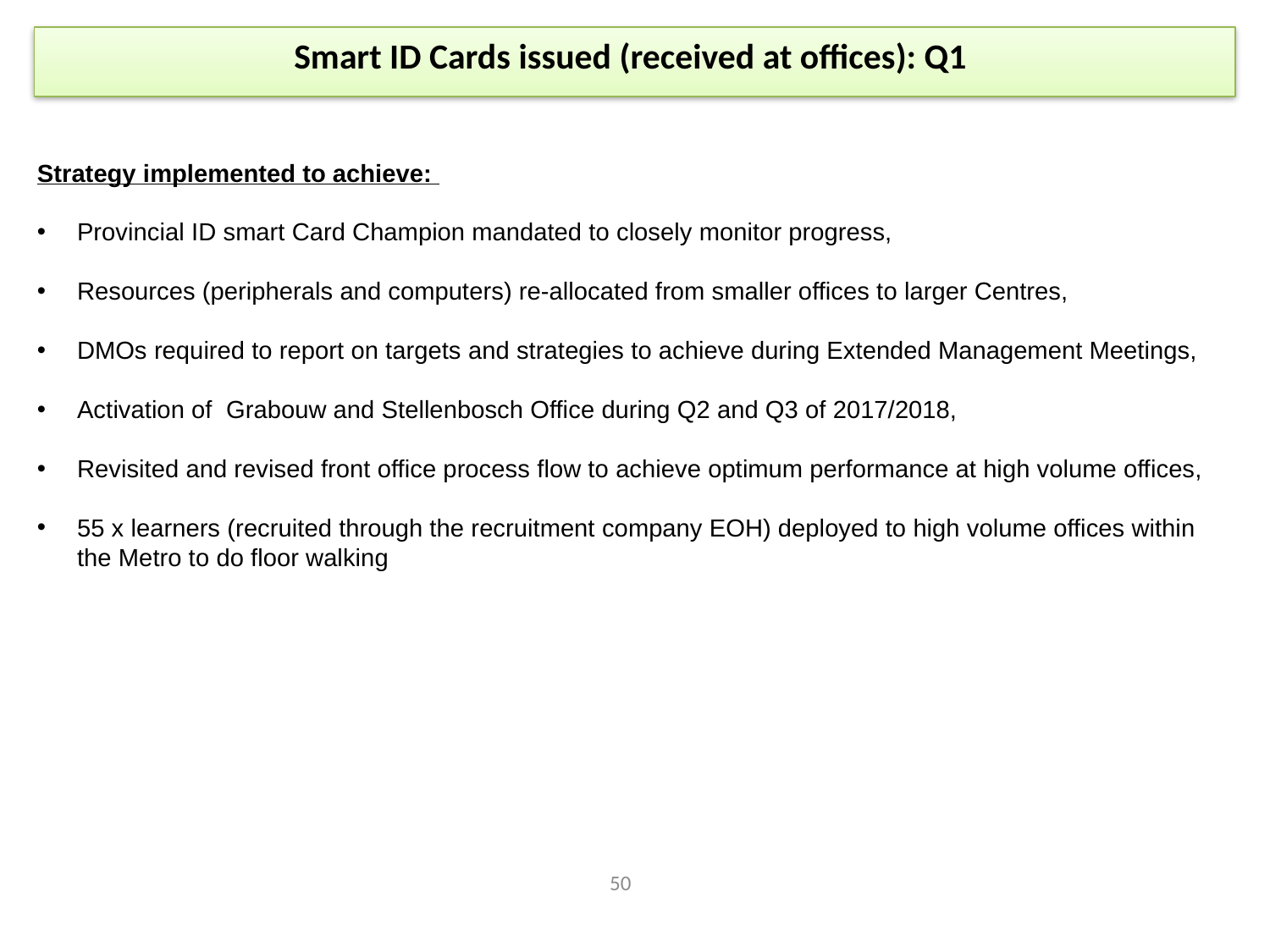

Smart ID Cards issued (received at offices): Q1

Strategy implemented to achieve:

Provincial ID smart Card Champion mandated to closely monitor progress,

Resources (peripherals and computers) re-allocated from smaller offices to larger Centres,

DMOs required to report on targets and strategies to achieve during Extended Management Meetings,

Activation of  Grabouw and Stellenbosch Office during Q2 and Q3 of 2017/2018,

Revisited and revised front office process flow to achieve optimum performance at high volume offices,

55 x learners (recruited through the recruitment company EOH) deployed to high volume offices within the Metro to do floor walking

50